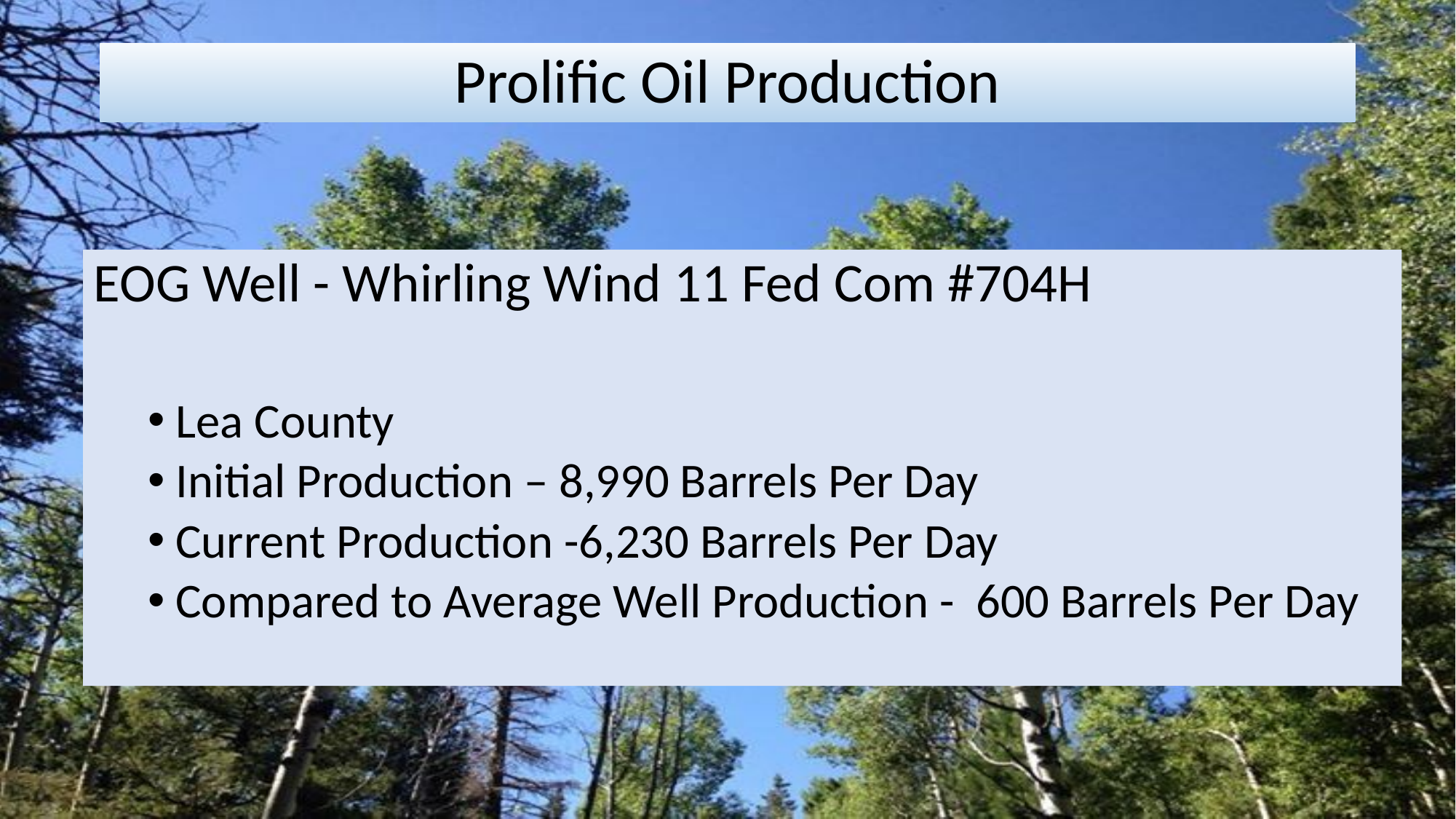

# Prolific Oil Production
EOG Well - Whirling Wind 11 Fed Com #704H

Lea County
Initial Production – 8,990 Barrels Per Day
Current Production -6,230 Barrels Per Day
Compared to Average Well Production -  600 Barrels Per Day